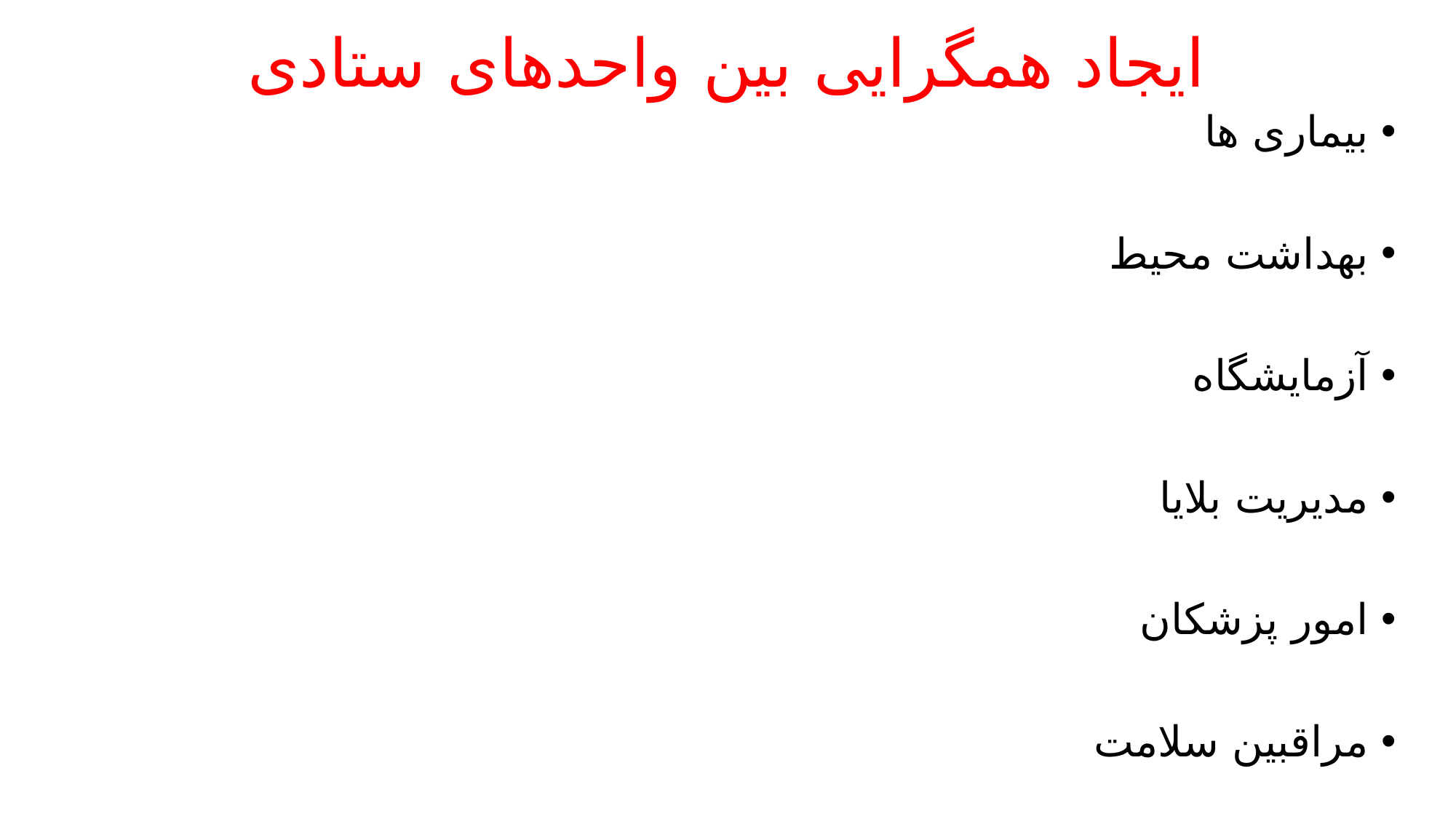

# ایجاد همگرایی بین واحدهای ستادی
بیماری ها

بهداشت محیط

آزمایشگاه

مدیریت بلایا

امور پزشکان

مراقبین سلامت